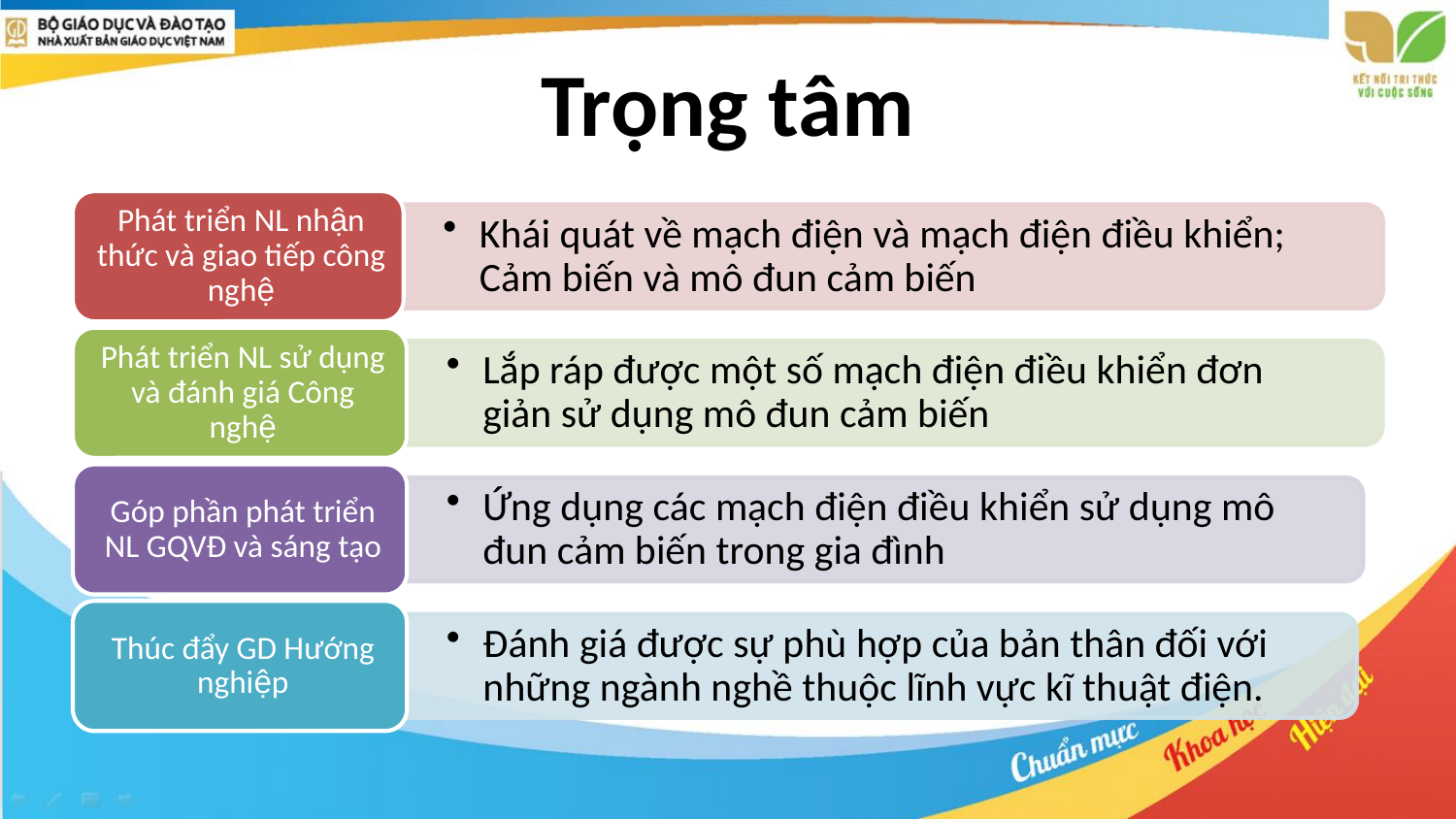

# Trọng tâm
Khái quát về mạch điện và mạch điện điều khiển; Cảm biến và mô đun cảm biến
Phát triển NL nhận thức và giao tiếp công nghệ
Lắp ráp được một số mạch điện điều khiển đơn giản sử dụng mô đun cảm biến
Phát triển NL sử dụng và đánh giá Công nghệ
Ứng dụng các mạch điện điều khiển sử dụng mô đun cảm biến trong gia đình
Góp phần phát triển NL GQVĐ và sáng tạo
Đánh giá được sự phù hợp của bản thân đối với những ngành nghề thuộc lĩnh vực kĩ thuật điện.
Thúc đẩy GD Hướng nghiệp